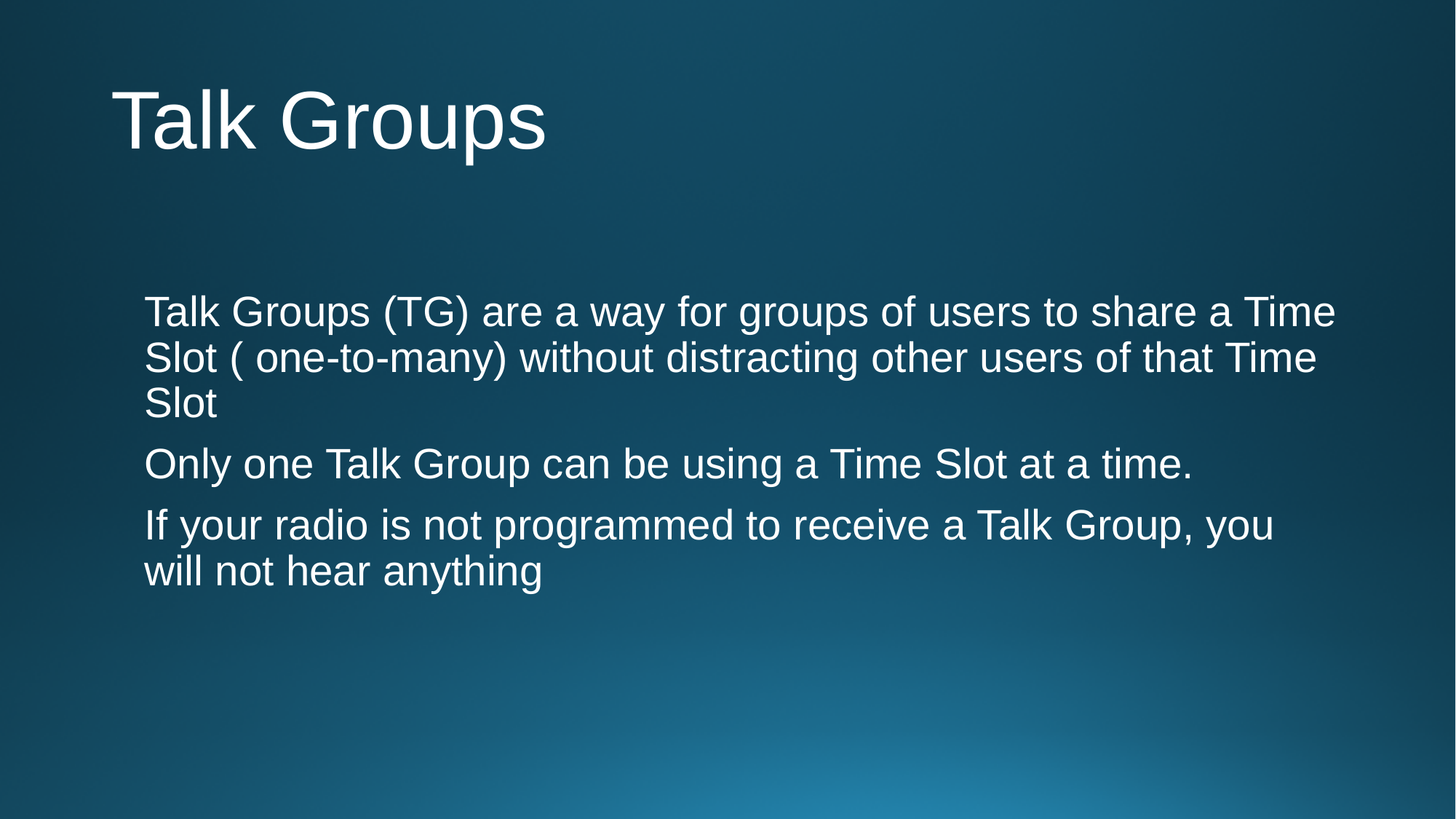

# Talk Groups

Talk Groups (TG) are a way for groups of users to share a Time Slot ( one-to-many) without distracting other users of that Time Slot
Only one Talk Group can be using a Time Slot at a time.
If your radio is not programmed to receive a Talk Group, you will not hear anything